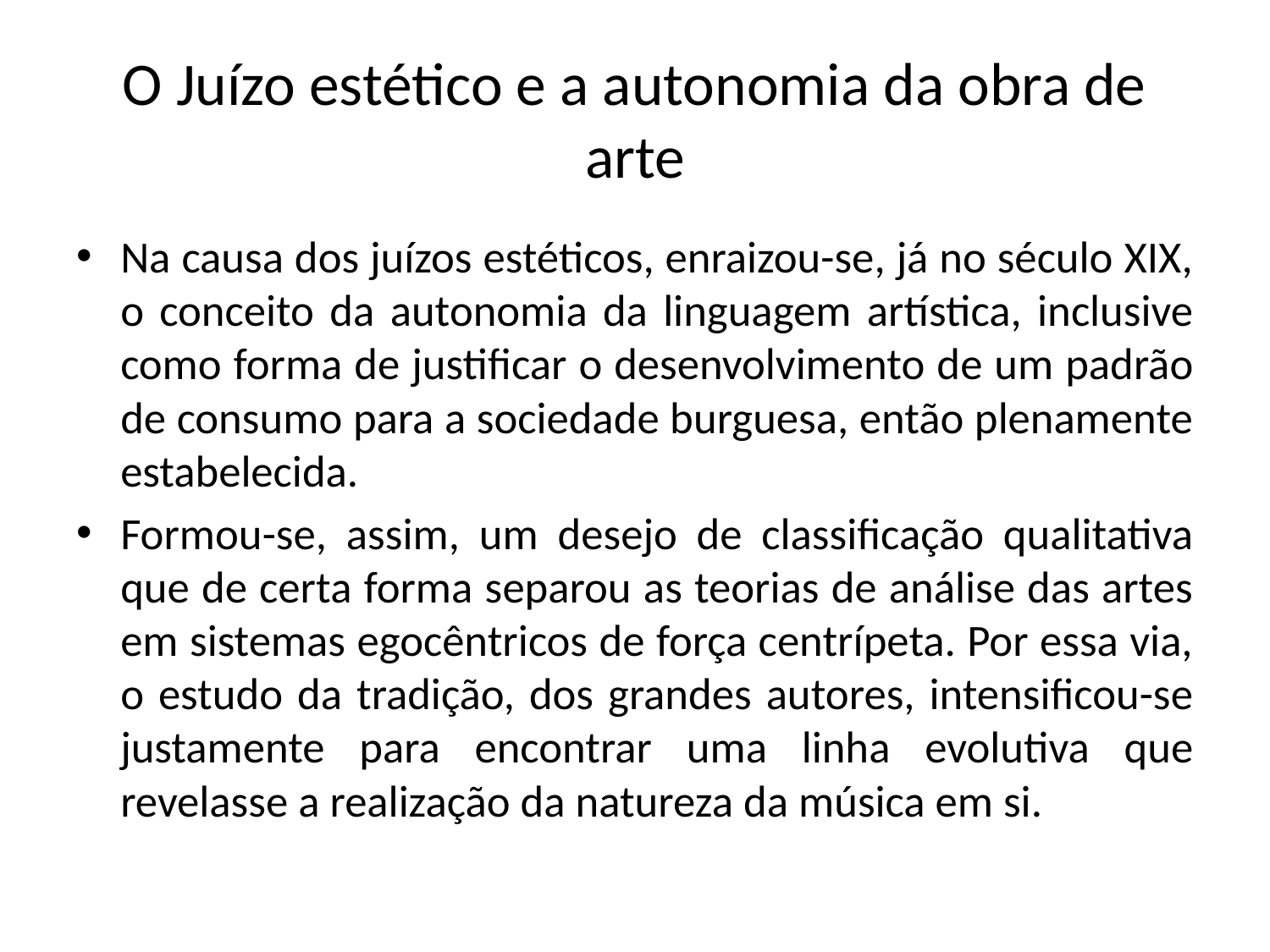

# O Juízo estético e a autonomia da obra de arte
Na causa dos juízos estéticos, enraizou-se, já no século XIX, o conceito da autonomia da linguagem artística, inclusive como forma de justificar o desenvolvimento de um padrão de consumo para a sociedade burguesa, então plenamente estabelecida.
Formou-se, assim, um desejo de classificação qualitativa que de certa forma separou as teorias de análise das artes em sistemas egocêntricos de força centrípeta. Por essa via, o estudo da tradição, dos grandes autores, intensificou-se justamente para encontrar uma linha evolutiva que revelasse a realização da natureza da música em si.